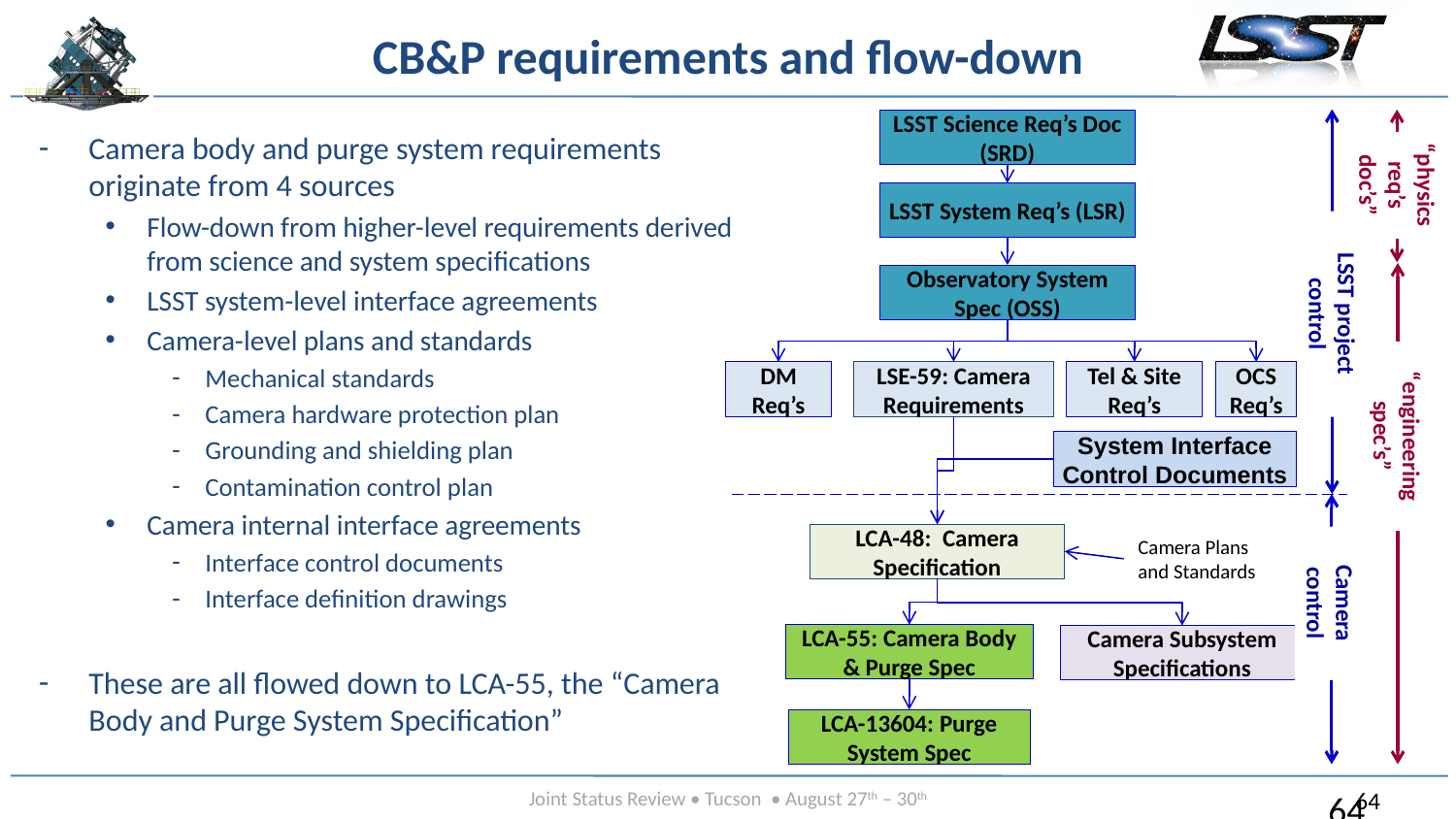

# CB&P requirements and flow-down
LSST Science Req’s Doc (SRD)
Camera body and purge system requirements originate from 4 sources
Flow-down from higher-level requirements derived from science and system specifications
LSST system-level interface agreements
Camera-level plans and standards
Mechanical standards
Camera hardware protection plan
Grounding and shielding plan
Contamination control plan
Camera internal interface agreements
Interface control documents
Interface definition drawings

These are all flowed down to LCA-55, the “Camera Body and Purge System Specification”
“physics req’s doc’s”
LSST System Req’s (LSR)
Observatory System Spec (OSS)
LSST project control
DM Req’s
LSE-59: Camera Requirements
Tel & Site Req’s
OCS Req’s
“engineering spec’s”
System Interface Control Documents
LCA-48:  Camera Specification
Camera Plans and Standards
Camera control
LCA-55: Camera Body & Purge Spec
Camera Subsystem Specifications
LCA-13604: Purge System Spec
64